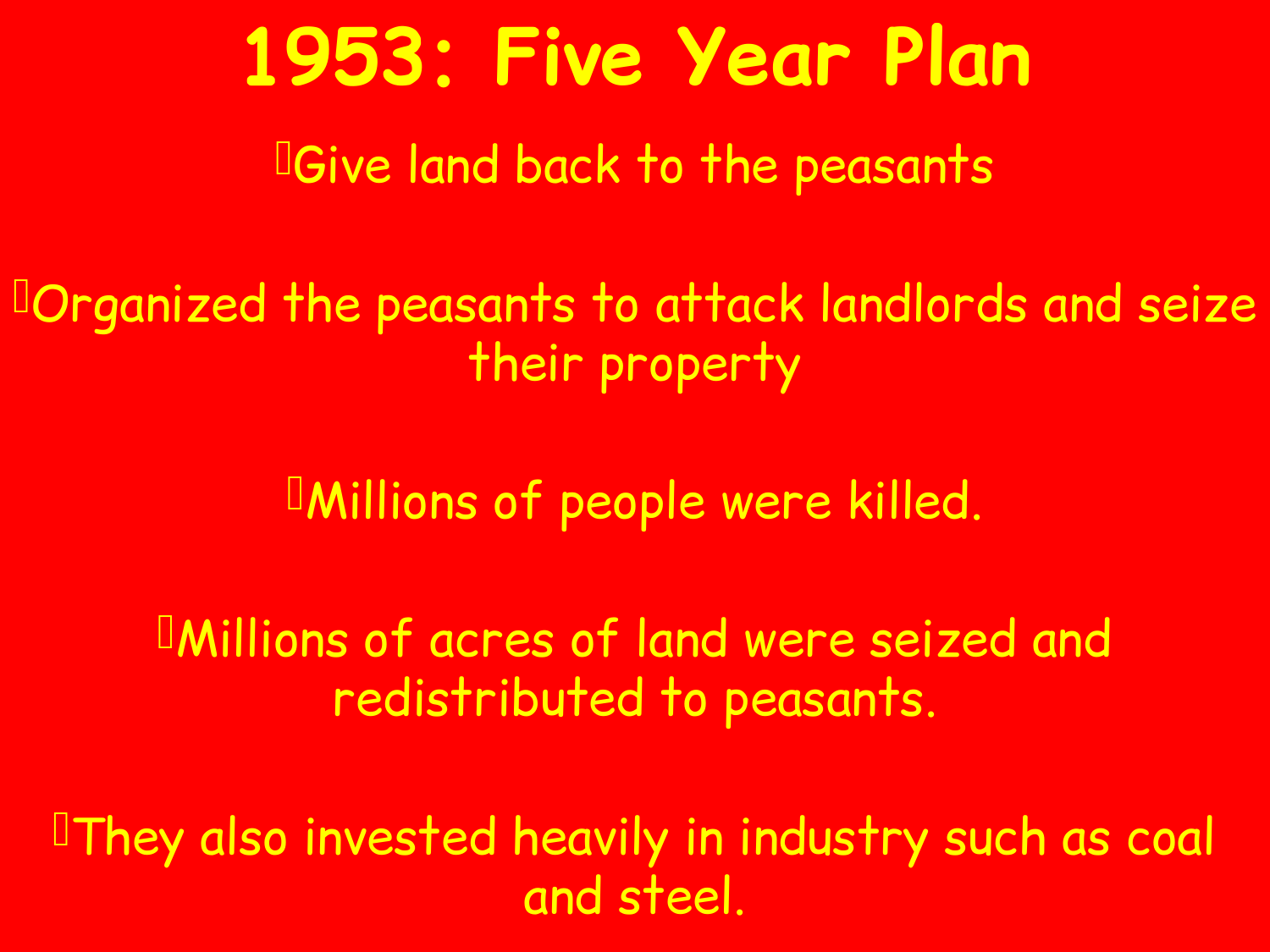

# 1953: Five Year Plan
Give land back to the peasants

Organized the peasants to attack landlords and seize their property

Millions of people were killed.

Millions of acres of land were seized and redistributed to peasants.

They also invested heavily in industry such as coal and steel.